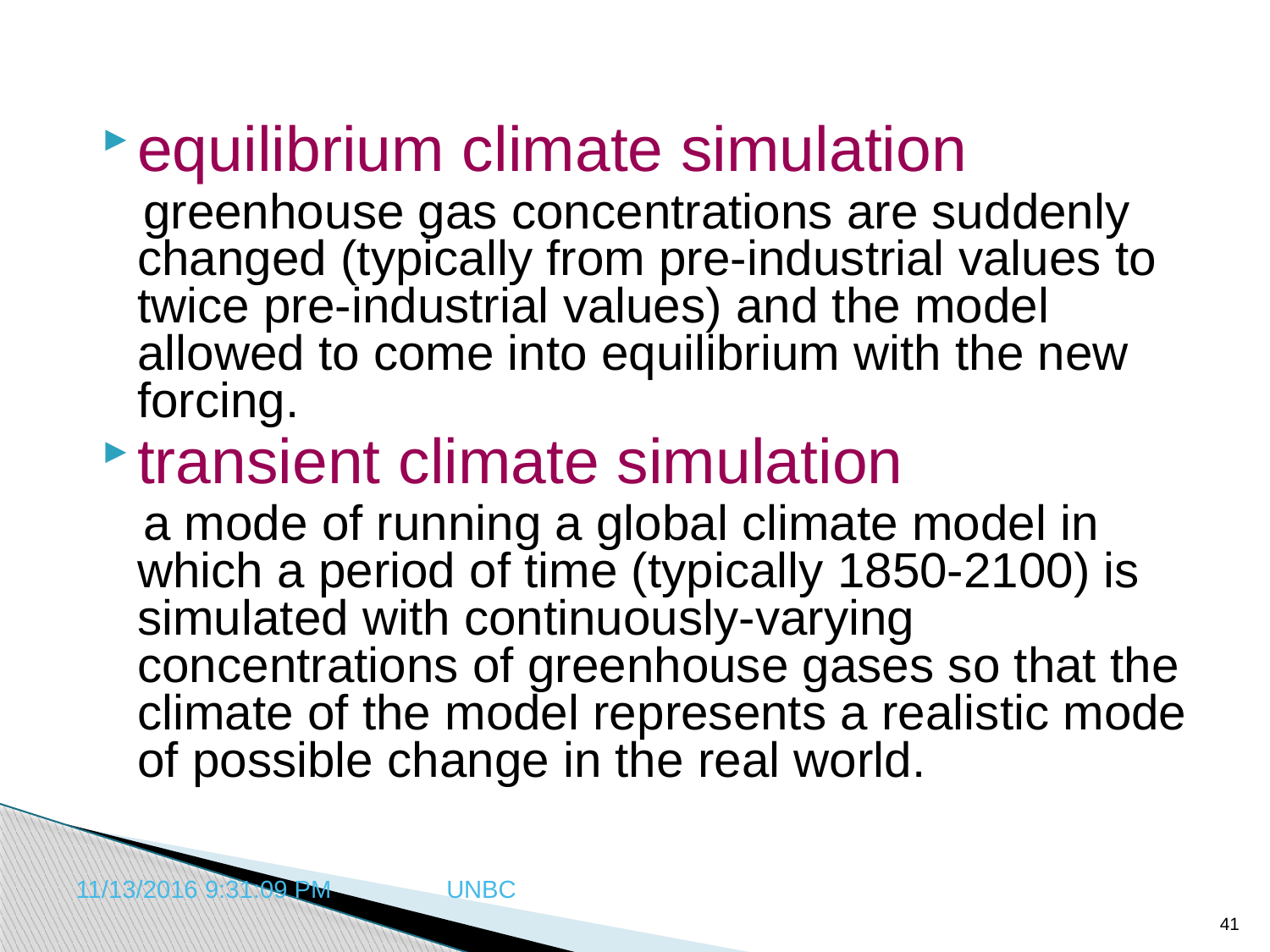

equilibrium climate simulation
   greenhouse gas concentrations are suddenly changed (typically from pre-industrial values to twice pre-industrial values) and the model allowed to come into equilibrium with the new forcing.
transient climate simulation
   a mode of running a global climate model in which a period of time (typically 1850-2100) is simulated with continuously-varying concentrations of greenhouse gases so that the climate of the model represents a realistic mode of possible change in the real world.
11/13/2016 9:31:09 PM
UNBC
41